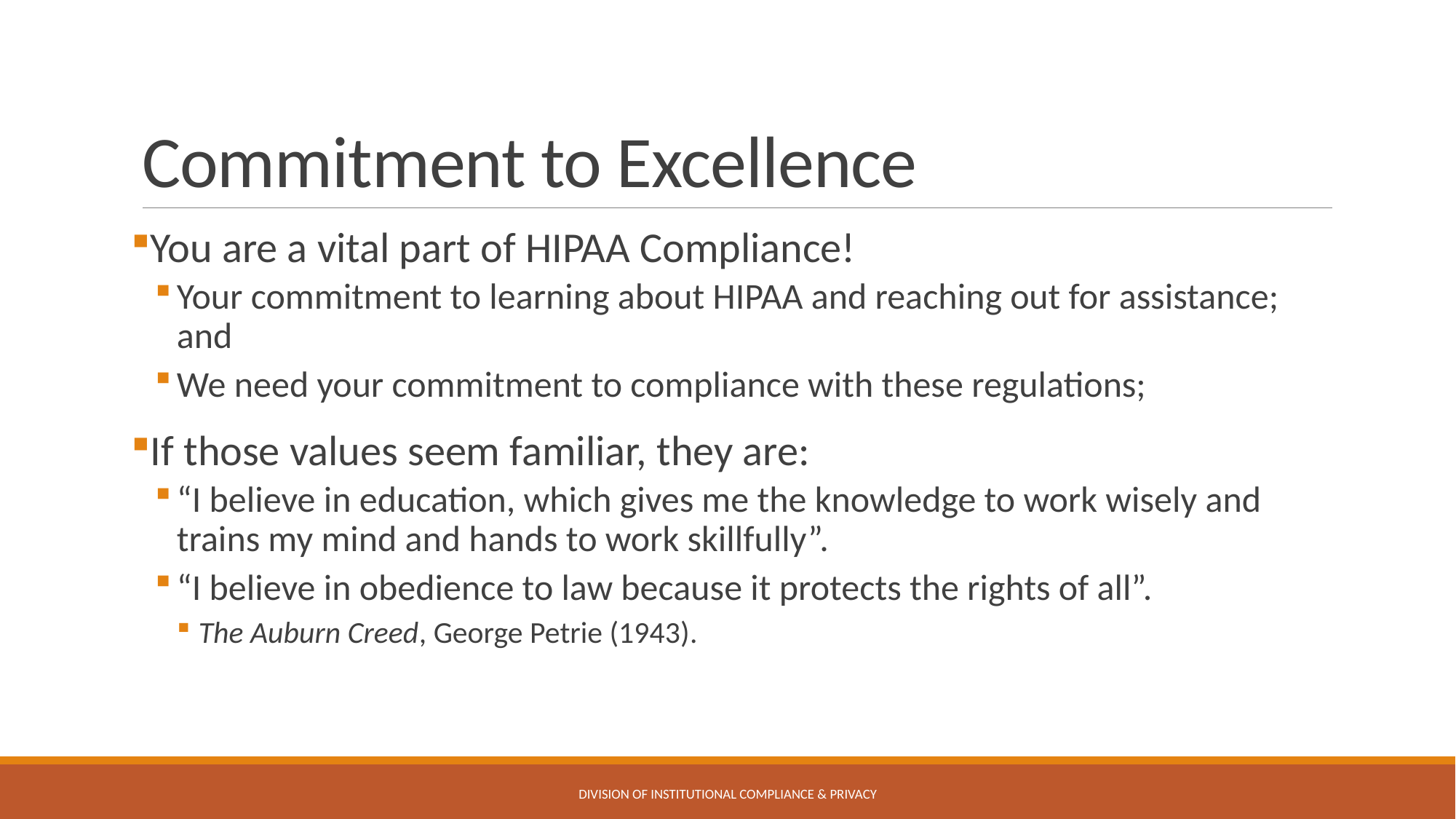

# Commitment to Excellence
You are a vital part of HIPAA Compliance!
Your commitment to learning about HIPAA and reaching out for assistance; and
We need your commitment to compliance with these regulations;
If those values seem familiar, they are:
“I believe in education, which gives me the knowledge to work wisely and trains my mind and hands to work skillfully”.
“I believe in obedience to law because it protects the rights of all”.
The Auburn Creed, George Petrie (1943).
Division of Institutional Compliance & Privacy